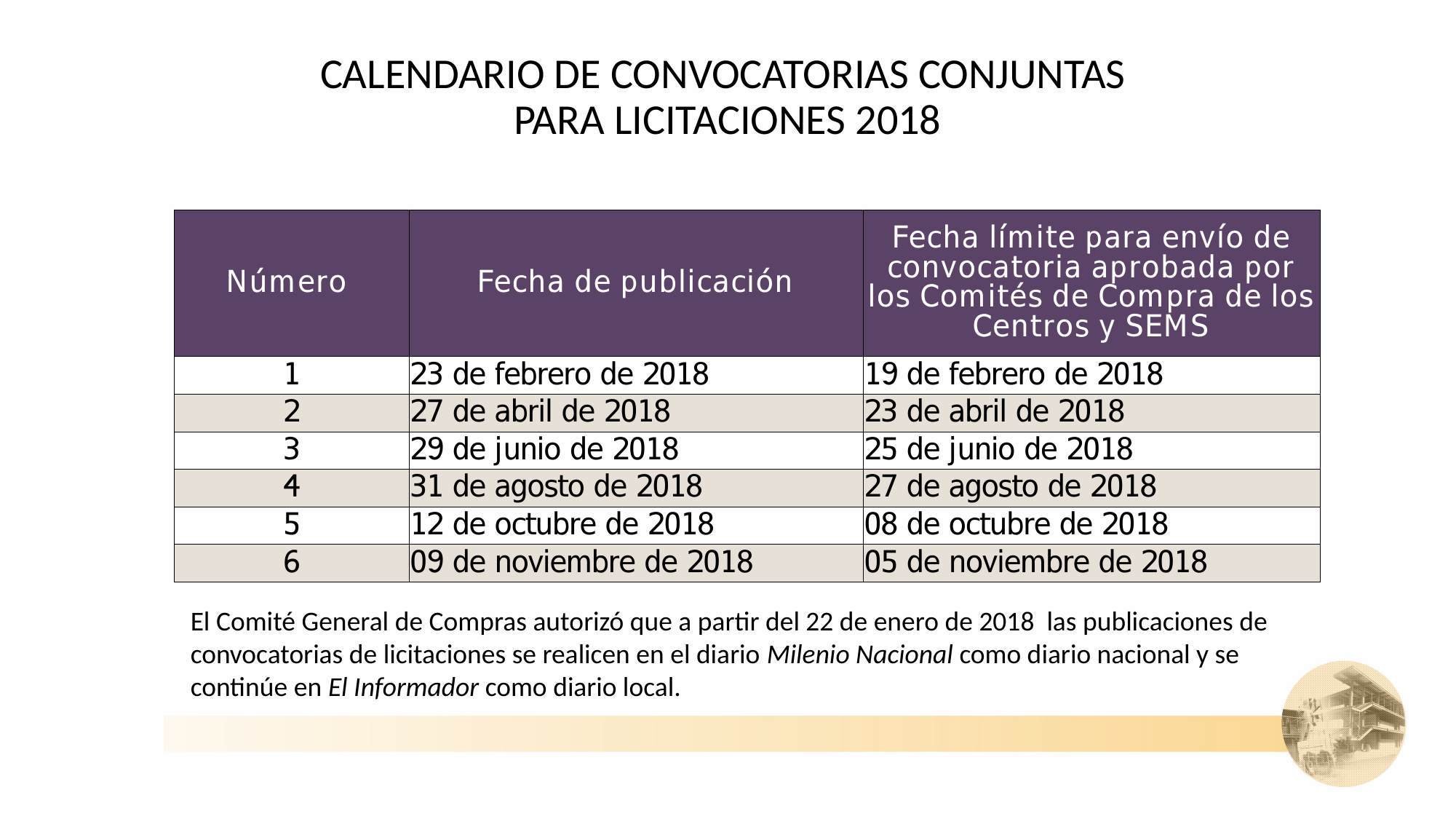

# CALENDARIO DE CONVOCATORIAS CONJUNTAS PARA LICITACIONES 2018
| Número | Fecha de publicación | Fecha límite para envío de convocatoria aprobada por los Comités de Compra de los Centros y SEMS |
| --- | --- | --- |
| 1 | 23 de febrero de 2018 | 19 de febrero de 2018 |
| 2 | 27 de abril de 2018 | 23 de abril de 2018 |
| 3 | 29 de junio de 2018 | 25 de junio de 2018 |
| 4 | 31 de agosto de 2018 | 27 de agosto de 2018 |
| 5 | 12 de octubre de 2018 | 08 de octubre de 2018 |
| 6 | 09 de noviembre de 2018 | 05 de noviembre de 2018 |
El Comité General de Compras autorizó que a partir del 22 de enero de 2018  las publicaciones de convocatorias de licitaciones se realicen en el diario Milenio Nacional como diario nacional y se continúe en El Informador como diario local.